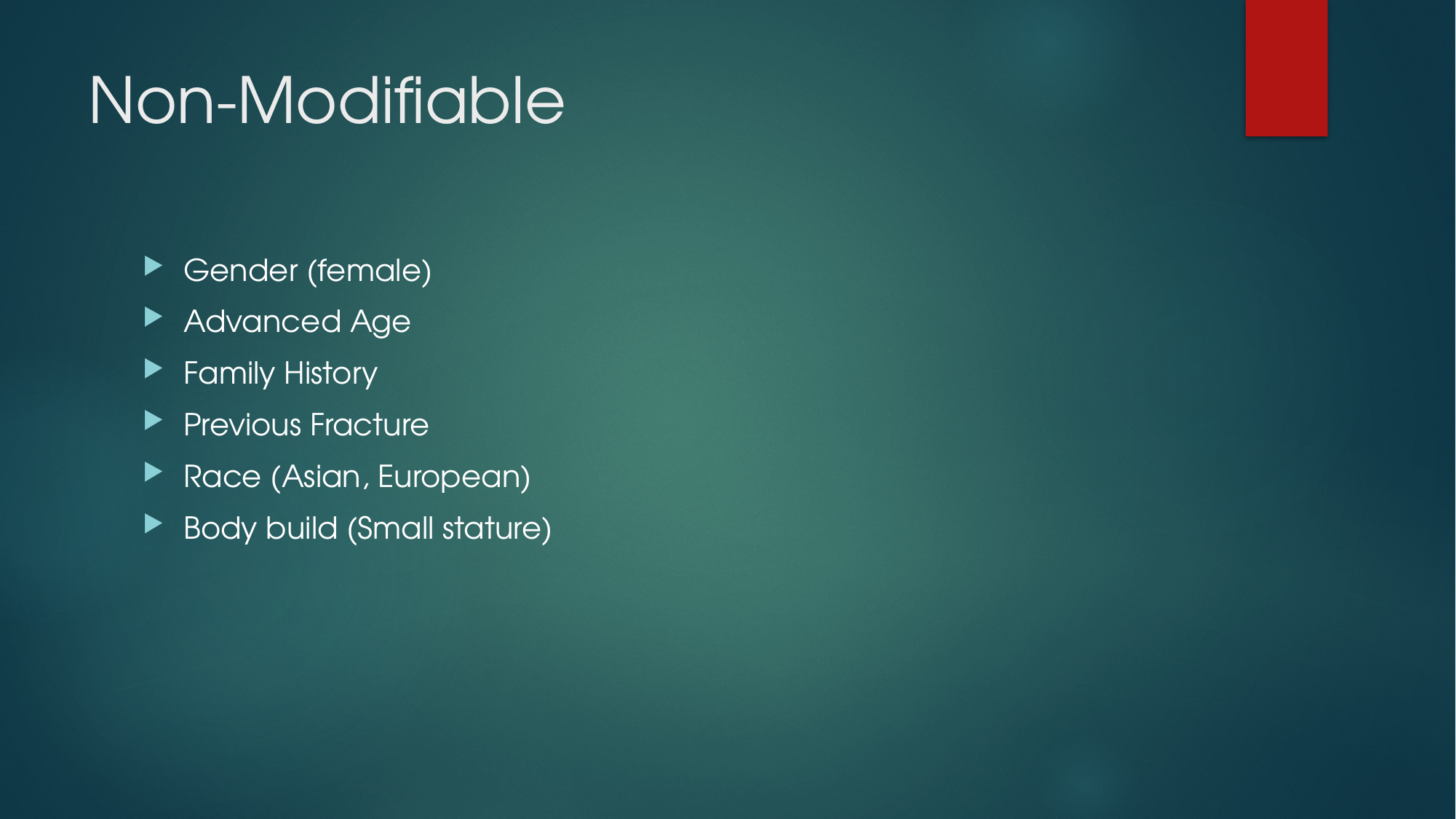

# Non-Modifiable
Gender (female)
Advanced Age
Family History
Previous Fracture
Race (Asian, European)
Body build (Small stature)